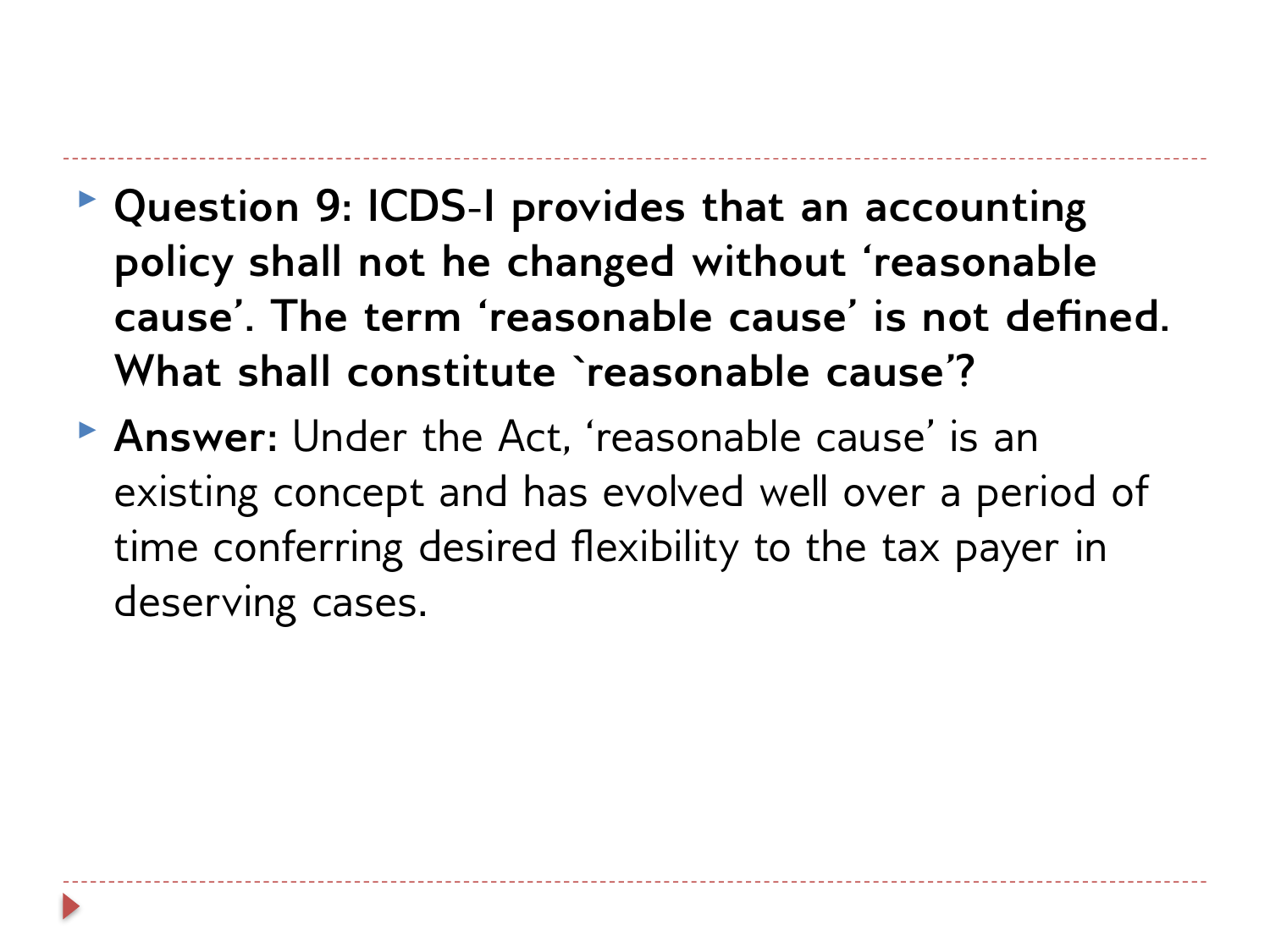

#
Question 9: ICDS-I provides that an accounting policy shall not he changed without ‘reasonable cause’. The term ‘reasonable cause’ is not defined. What shall constitute `reasonable cause’?
Answer: Under the Act, ‘reasonable cause’ is an existing concept and has evolved well over a period of time conferring desired flexibility to the tax payer in deserving cases.